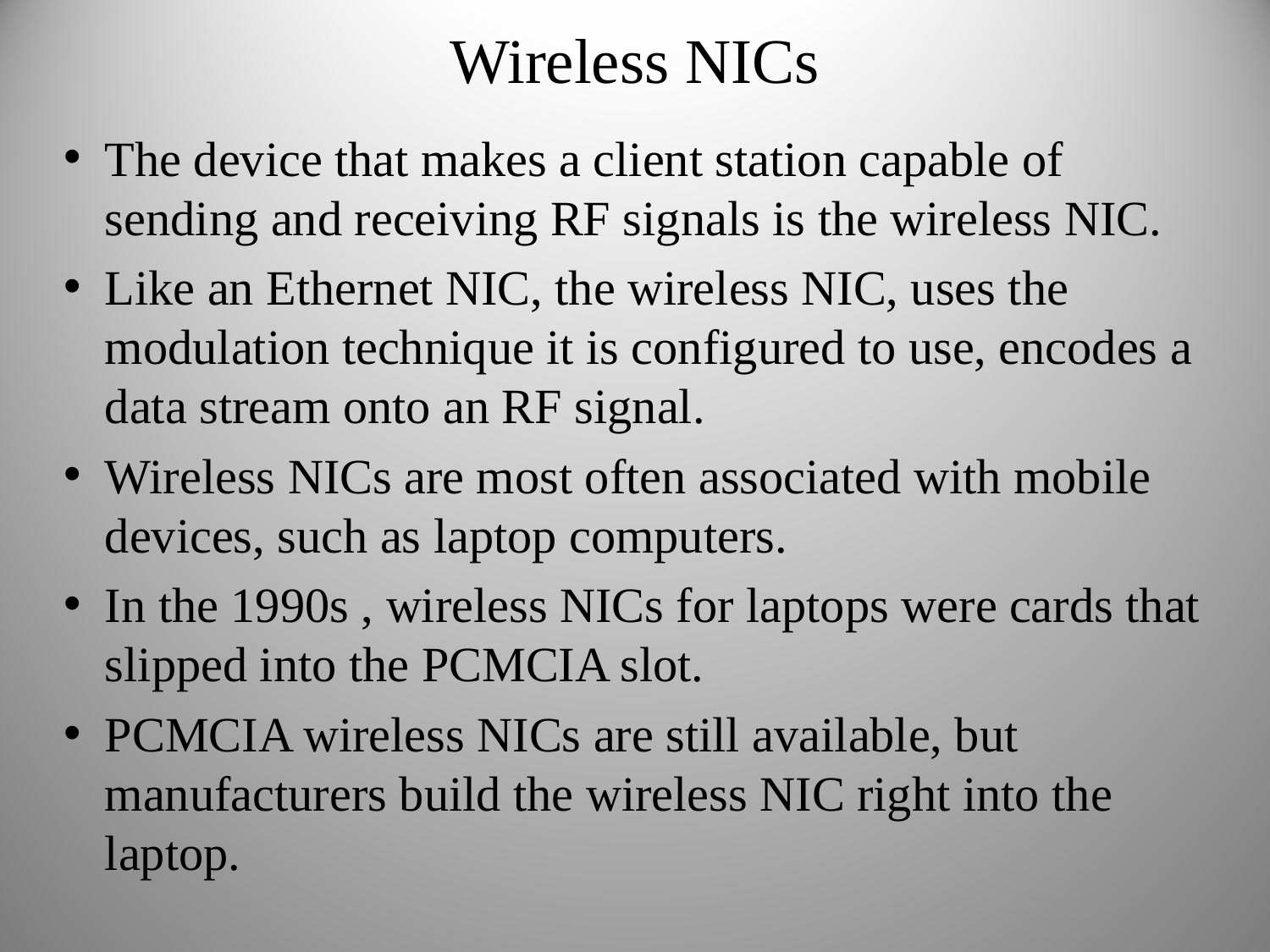

Wireless NICs
The device that makes a client station capable of sending and receiving RF signals is the wireless NIC.
Like an Ethernet NIC, the wireless NIC, uses the modulation technique it is configured to use, encodes a data stream onto an RF signal.
Wireless NICs are most often associated with mobile devices, such as laptop computers.
In the 1990s , wireless NICs for laptops were cards that slipped into the PCMCIA slot.
PCMCIA wireless NICs are still available, but manufacturers build the wireless NIC right into the laptop.